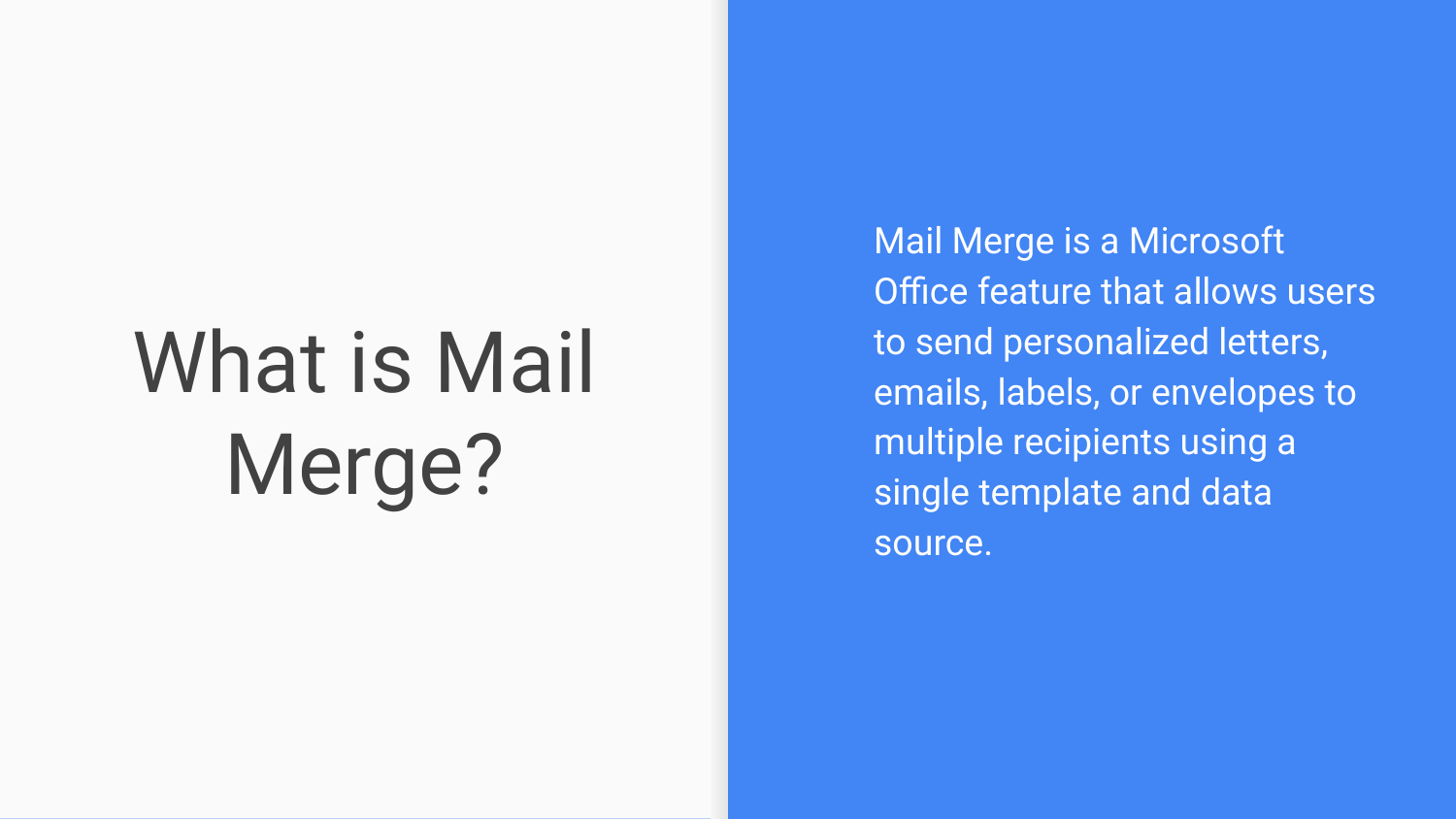

Mail Merge is a Microsoft Office feature that allows users to send personalized letters, emails, labels, or envelopes to multiple recipients using a single template and data source.
# What is Mail Merge?